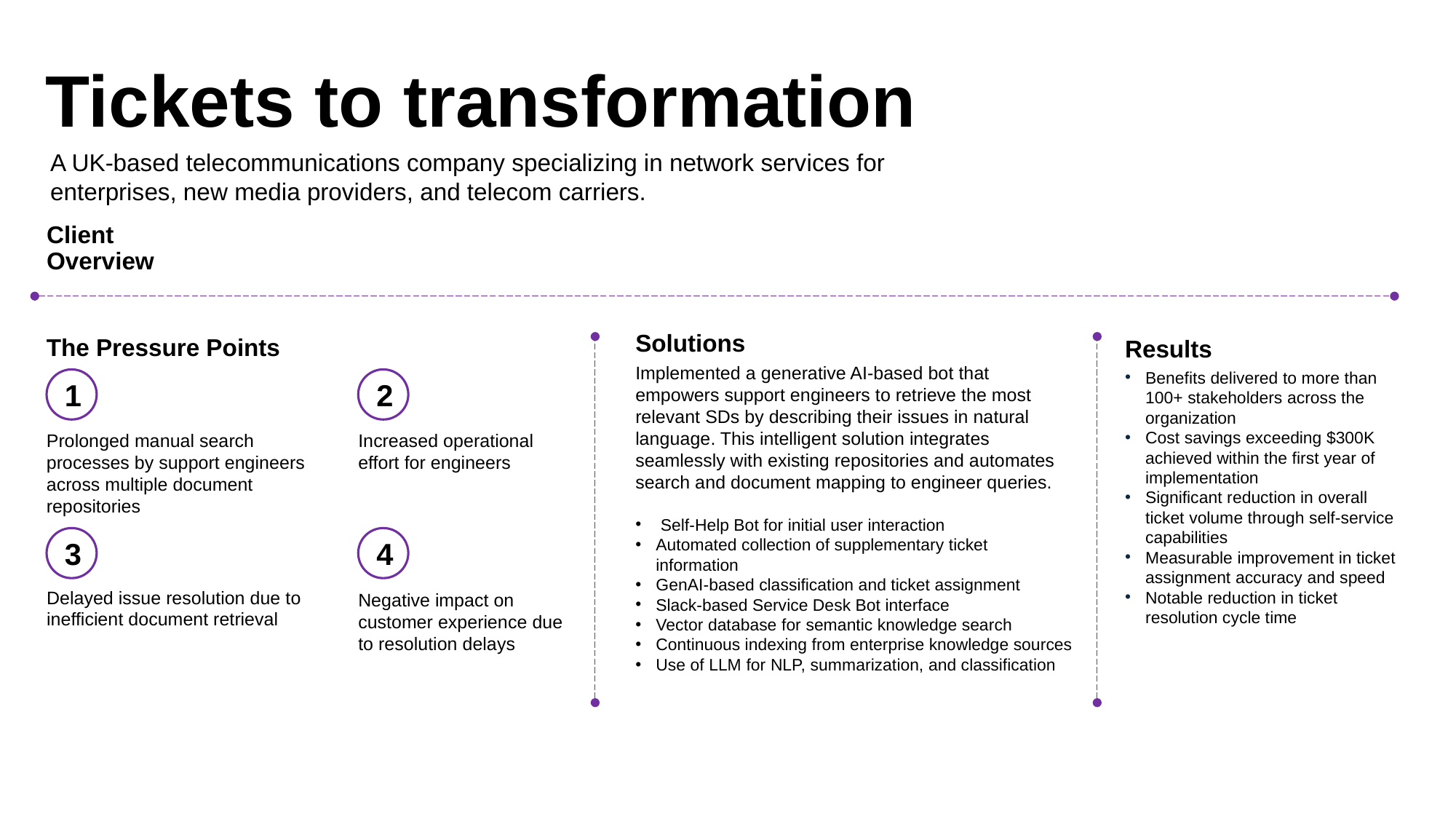

Tickets to transformation
A UK-based telecommunications company specializing in network services for enterprises, new media providers, and telecom carriers.
Client
Overview
The Pressure Points
Solutions
Implemented a generative AI-based bot that empowers support engineers to retrieve the most relevant SDs by describing their issues in natural language. This intelligent solution integrates seamlessly with existing repositories and automates search and document mapping to engineer queries.

 Self-Help Bot for initial user interaction
Automated collection of supplementary ticket information
GenAI-based classification and ticket assignment
Slack-based Service Desk Bot interface
Vector database for semantic knowledge search
Continuous indexing from enterprise knowledge sources
Use of LLM for NLP, summarization, and classification
Results
Benefits delivered to more than 100+ stakeholders across the organization
Cost savings exceeding $300K achieved within the first year of implementation
Significant reduction in overall ticket volume through self-service capabilities
Measurable improvement in ticket assignment accuracy and speed
Notable reduction in ticket resolution cycle time
1
2
Prolonged manual search processes by support engineers  across multiple document repositories
Increased operational effort for engineers
3
4
Delayed issue resolution due to inefficient document retrieval
Negative impact on customer experience due to resolution delays